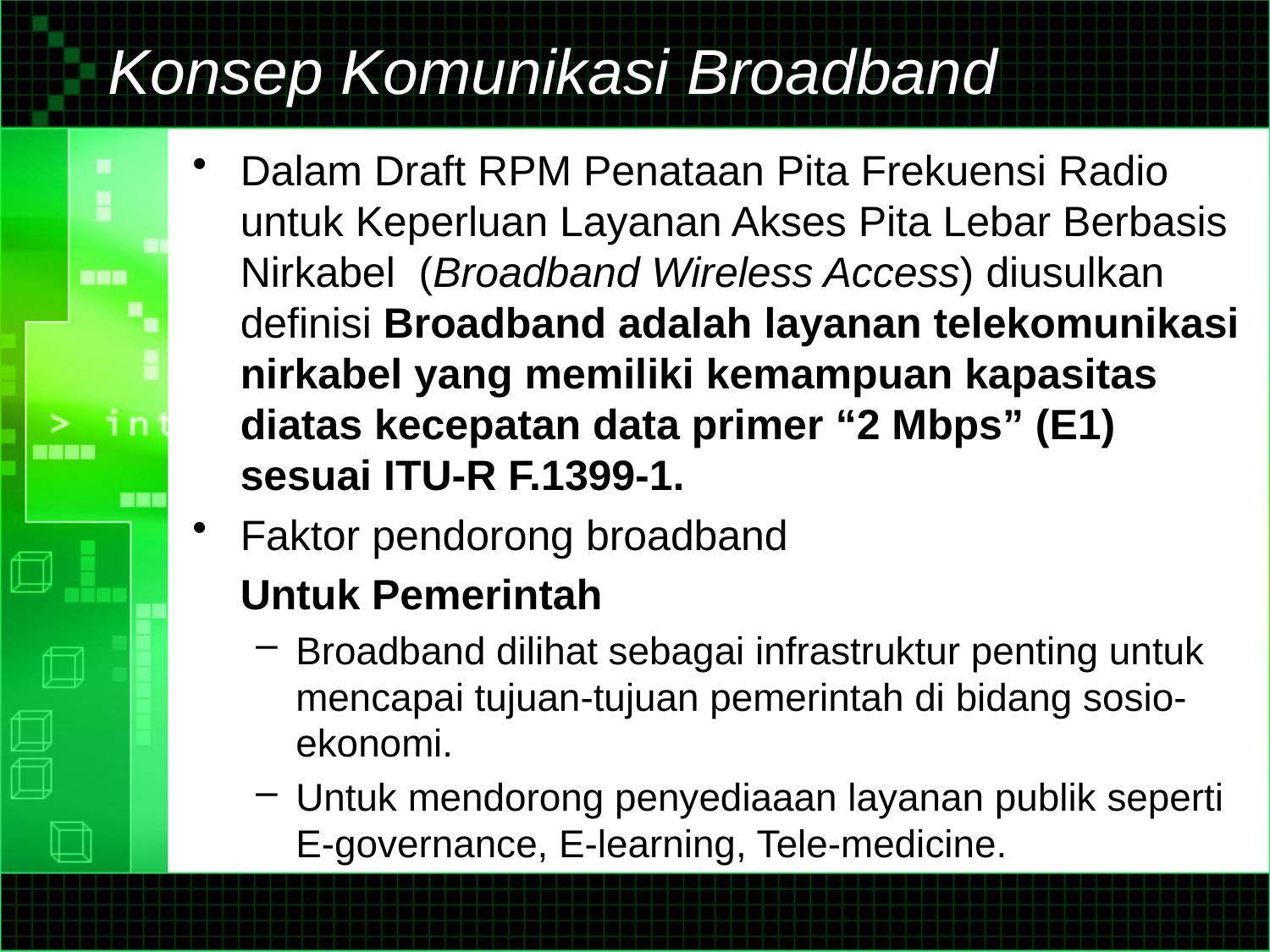

# Konsep Komunikasi Broadband
Dalam Draft RPM Penataan Pita Frekuensi Radio untuk Keperluan Layanan Akses Pita Lebar Berbasis Nirkabel  (Broadband Wireless Access) diusulkan definisi Broadband adalah layanan telekomunikasi nirkabel yang memiliki kemampuan kapasitas diatas kecepatan data primer “2 Mbps” (E1) sesuai ITU-R F.1399-1.
Faktor pendorong broadband
	Untuk Pemerintah
Broadband dilihat sebagai infrastruktur penting untuk mencapai tujuan-tujuan pemerintah di bidang sosio-ekonomi.
Untuk mendorong penyediaaan layanan publik seperti E-governance, E-learning, Tele-medicine.